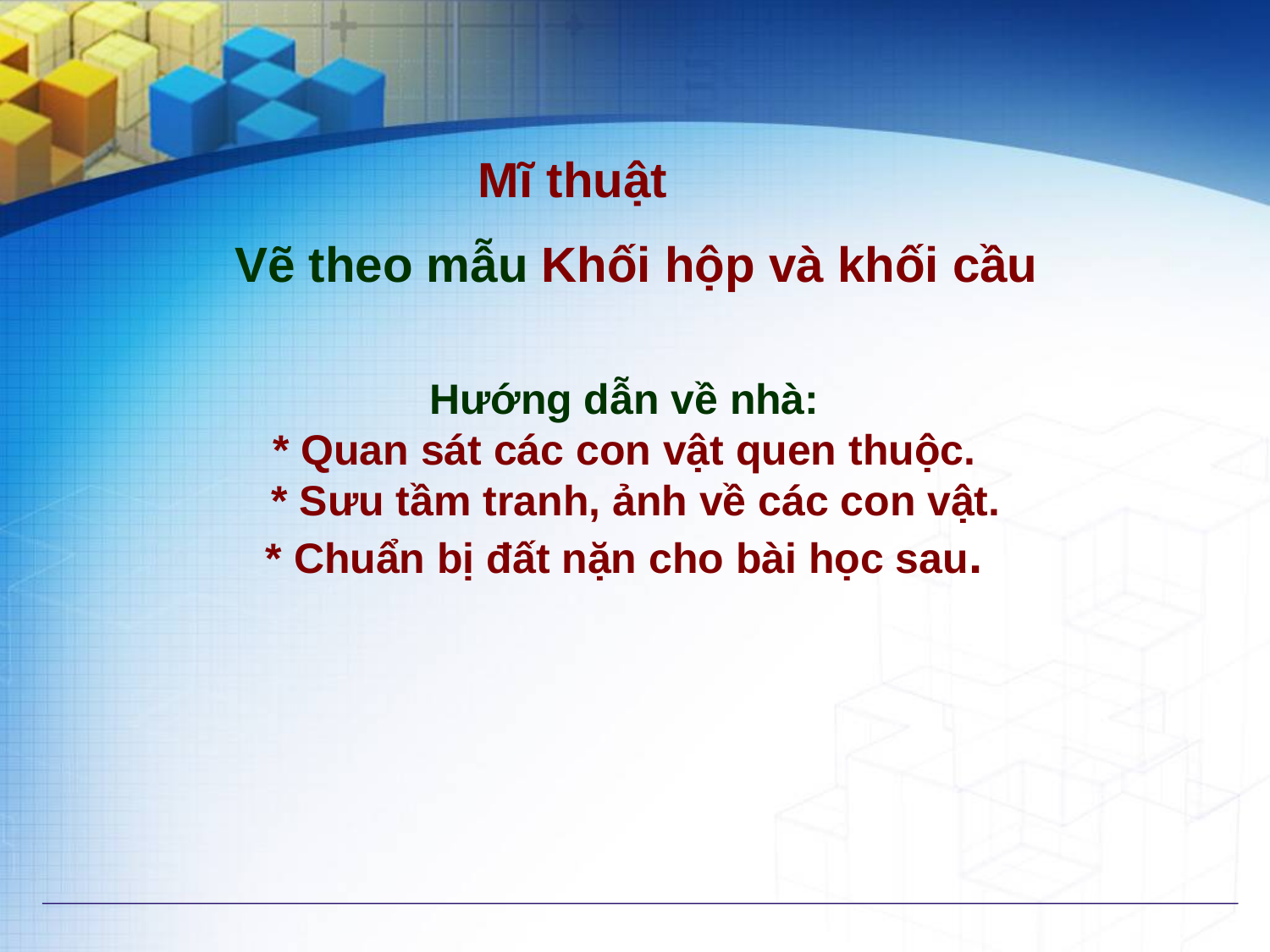

Mĩ thuật
Vẽ theo mẫu Khối hộp và khối cầu
Hướng dẫn về nhà:
* Quan sát các con vật quen thuộc.
  * Sưu tầm tranh, ảnh về các con vật.
* Chuẩn bị đất nặn cho bài học sau.